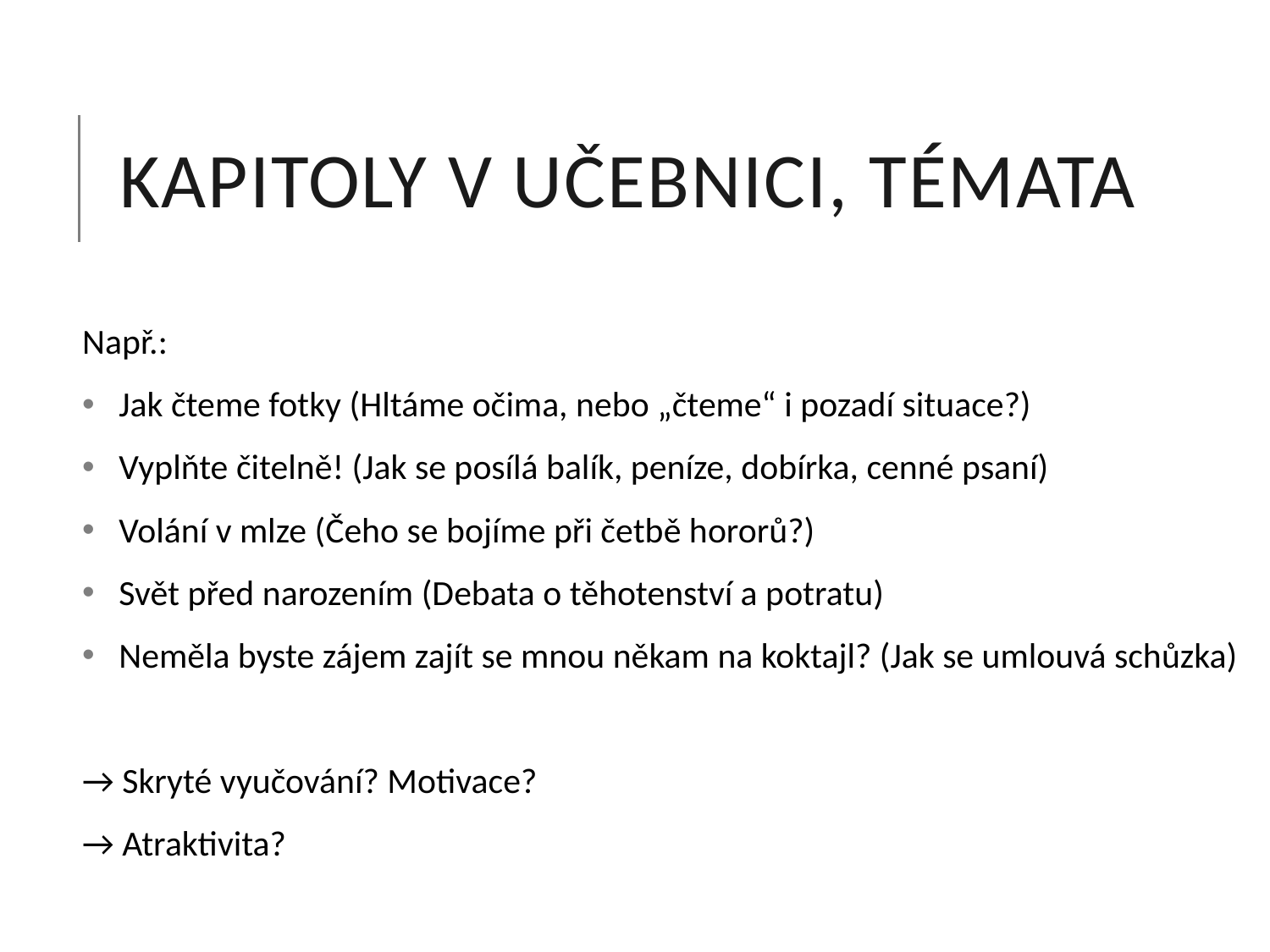

# Kapitoly v učebnici, témata
Např.:
Jak čteme fotky (Hltáme očima, nebo „čteme“ i pozadí situace?)
Vyplňte čitelně! (Jak se posílá balík, peníze, dobírka, cenné psaní)
Volání v mlze (Čeho se bojíme při četbě hororů?)
Svět před narozením (Debata o těhotenství a potratu)
Neměla byste zájem zajít se mnou někam na koktajl? (Jak se umlouvá schůzka)

→ Skryté vyučování? Motivace?
→ Atraktivita?